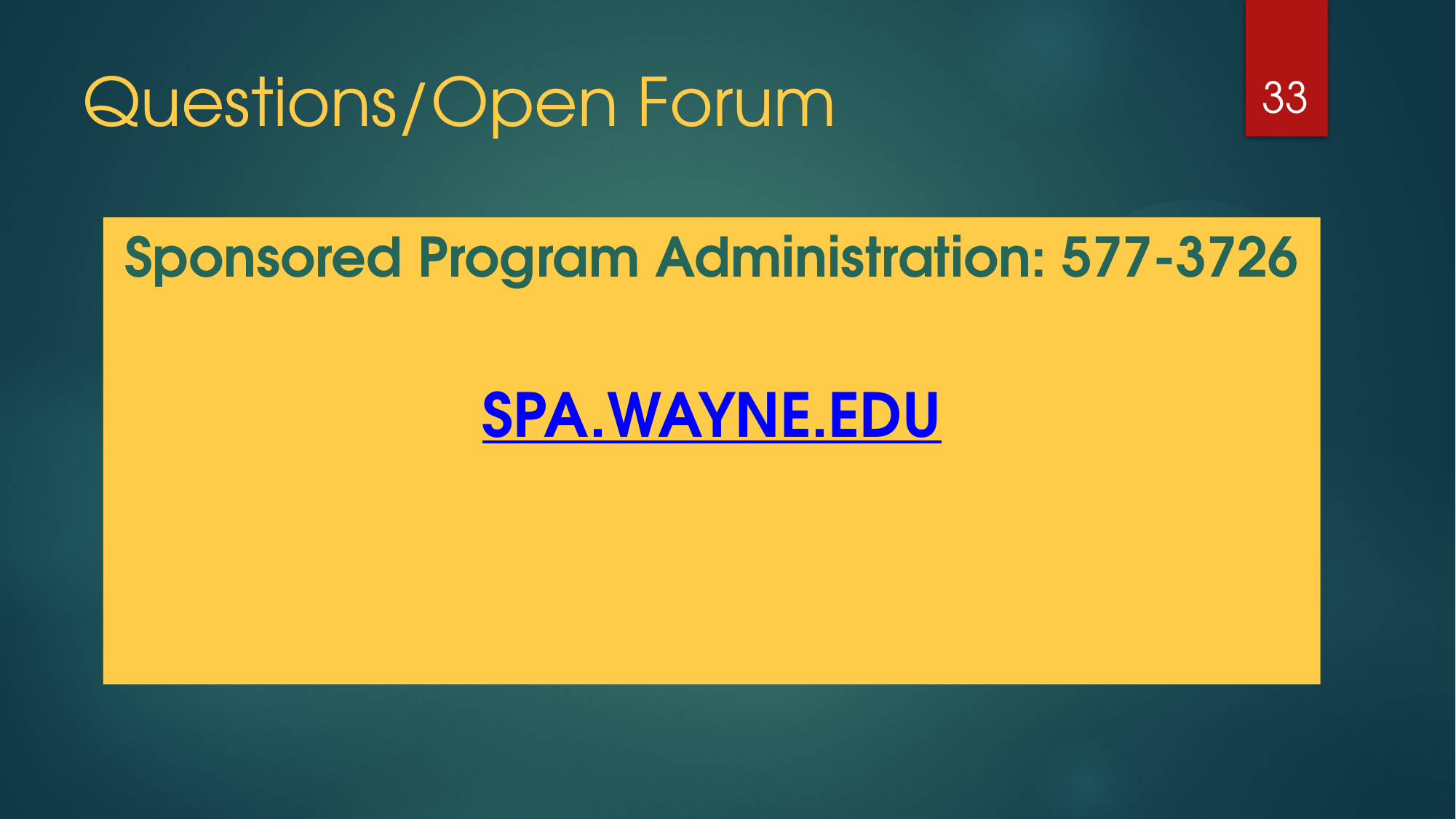

# Questions/Open Forum
33
Sponsored Program Administration: 577-3726

SPA.WAYNE.EDU